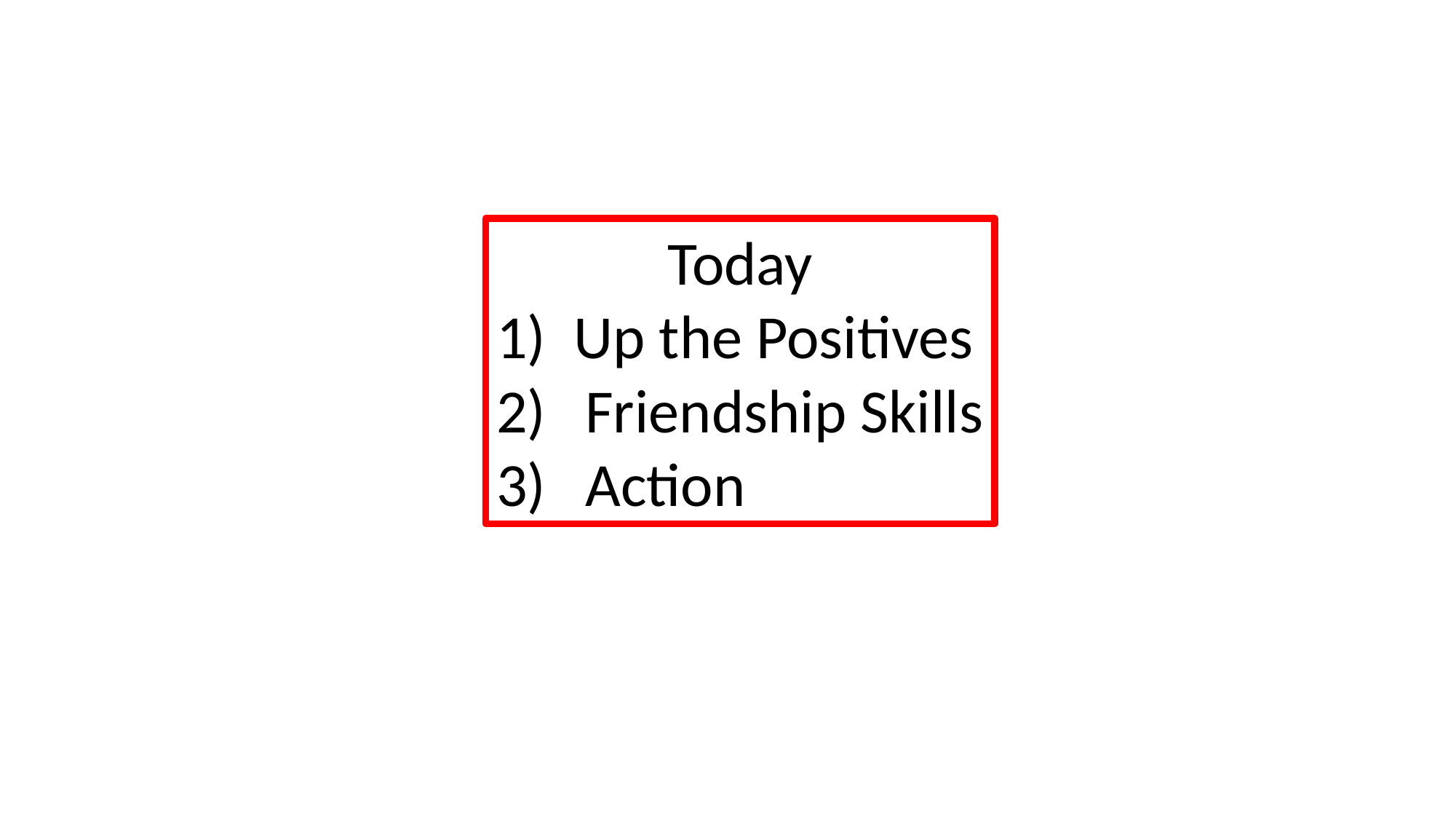

Today
1)  Up the Positives
Friendship Skills
Action